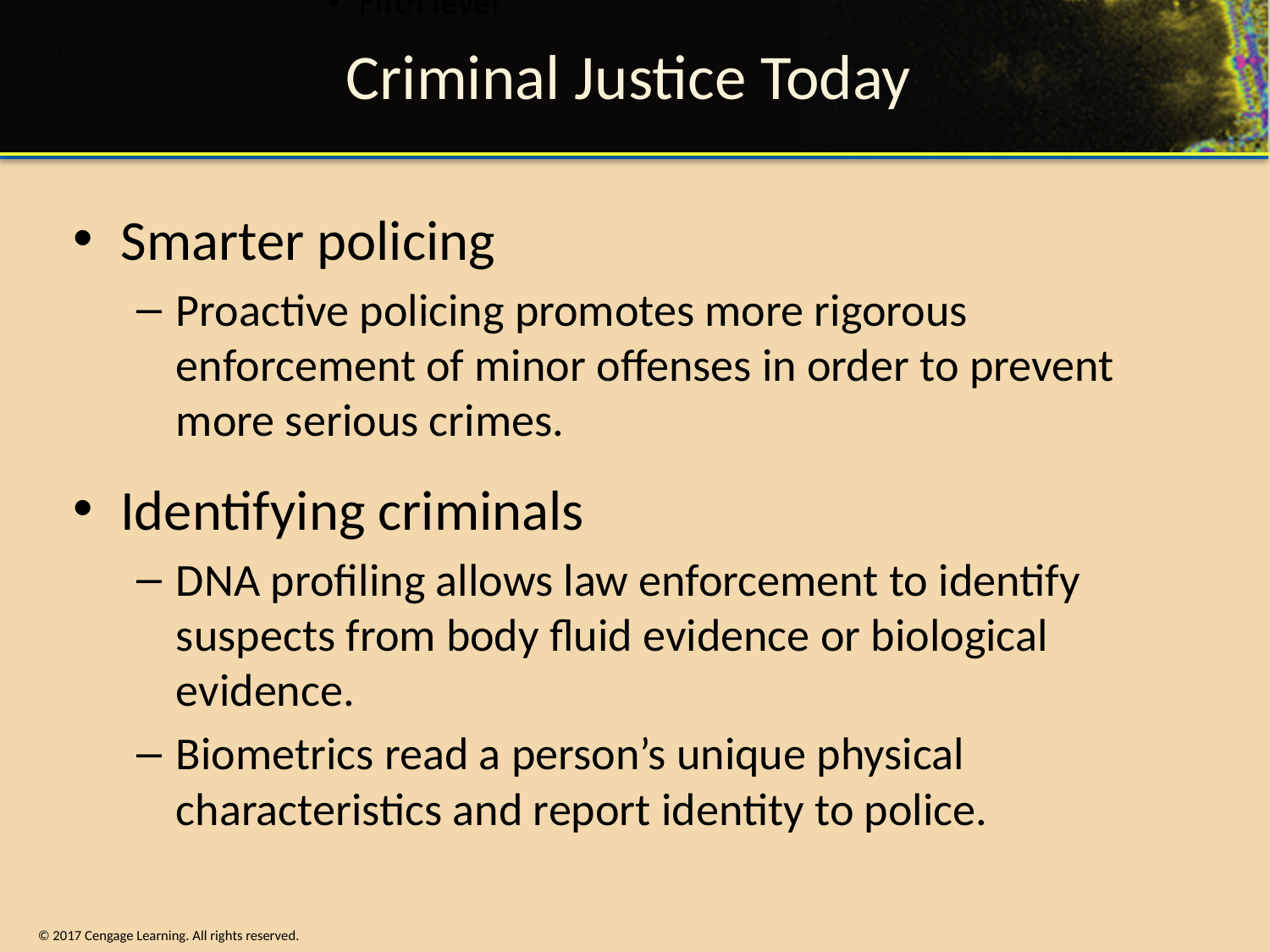

# Criminal Justice Today
Smarter policing
Proactive policing promotes more rigorous enforcement of minor offenses in order to prevent more serious crimes.
Identifying criminals
DNA profiling allows law enforcement to identify suspects from body fluid evidence or biological evidence.
Biometrics read a person’s unique physical characteristics and report identity to police.